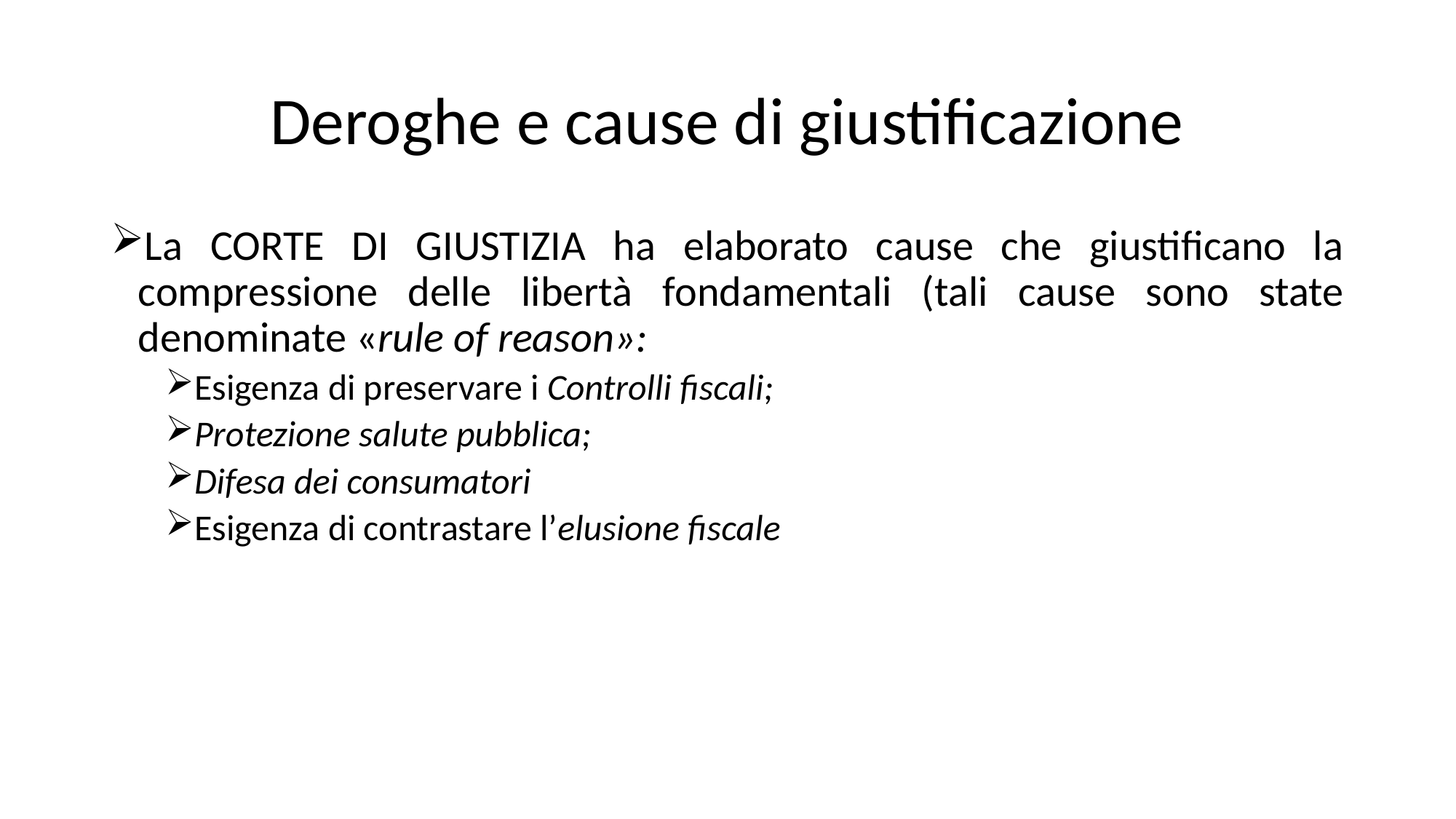

# Deroghe e cause di giustificazione
La CORTE DI GIUSTIZIA ha elaborato cause che giustificano la compressione delle libertà fondamentali (tali cause sono state denominate «rule of reason»:
Esigenza di preservare i Controlli fiscali;
Protezione salute pubblica;
Difesa dei consumatori
Esigenza di contrastare l’elusione fiscale